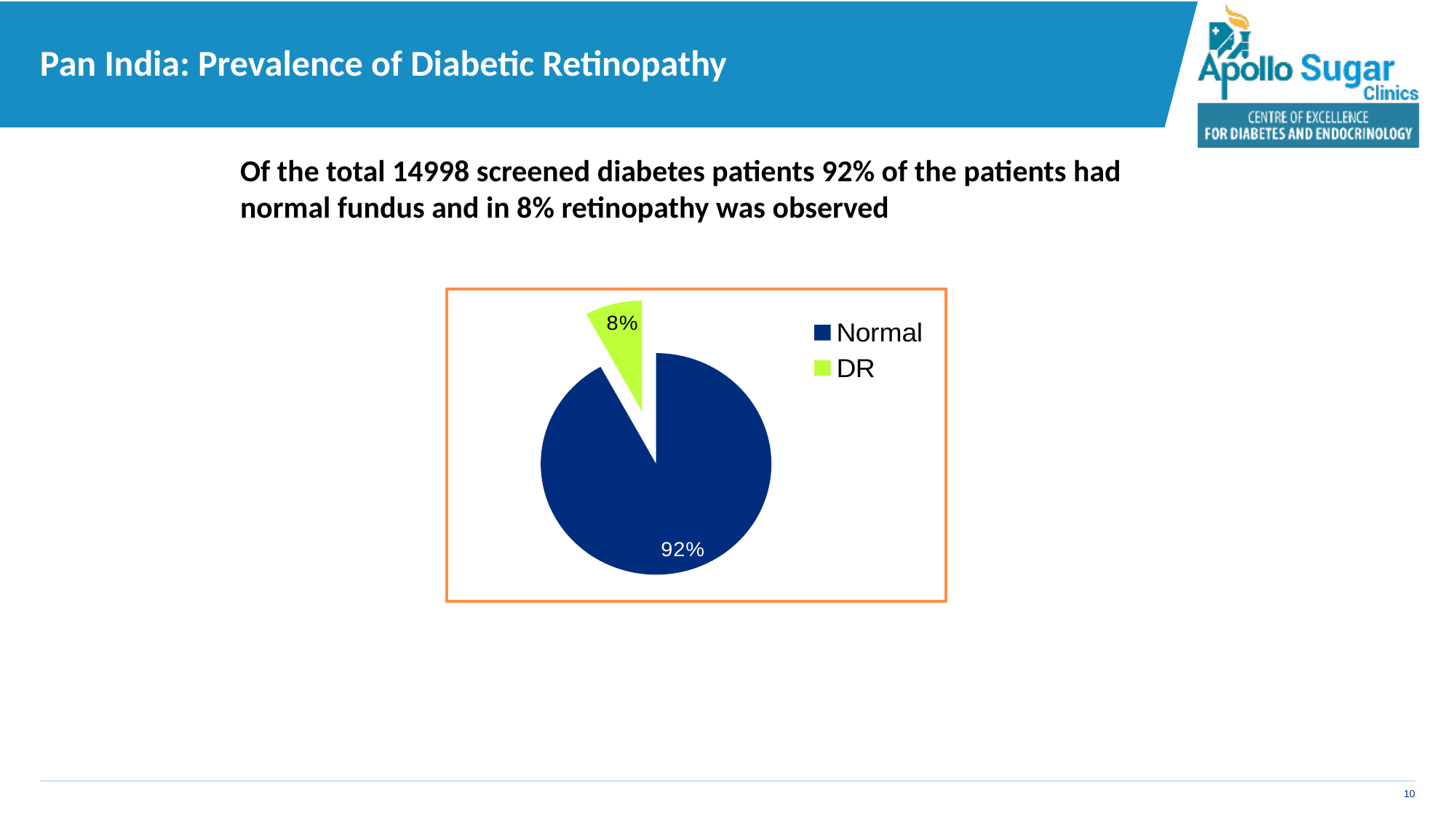

# Pan India: Prevalence of Diabetic Retinopathy
Of the total 14998 screened diabetes patients 92% of the patients had normal fundus and in 8% retinopathy was observed

### Chart

| Category |  |
|---|---|
| Normal | 92.0 |
| DR | 8.0 |